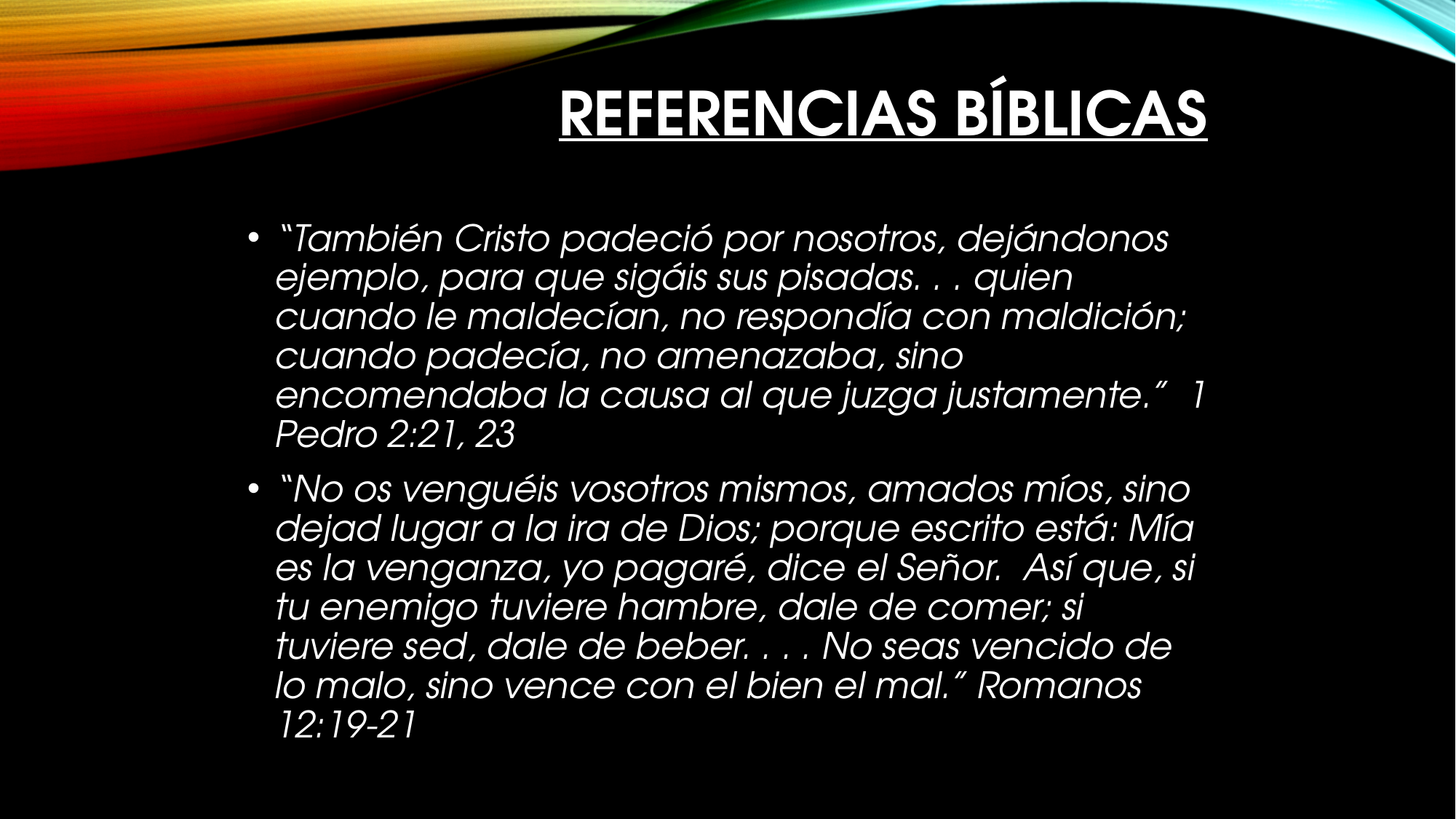

# Referencias Bíblicas
“También Cristo padeció por nosotros, dejándonos ejemplo, para que sigáis sus pisadas. . . quien cuando le maldecían, no respondía con maldición; cuando padecía, no amenazaba, sino encomendaba la causa al que juzga justamente.”  1 Pedro 2:21, 23
“No os venguéis vosotros mismos, amados míos, sino dejad lugar a la ira de Dios; porque escrito está: Mía es la venganza, yo pagaré, dice el Señor.  Así que, si tu enemigo tuviere hambre, dale de comer; si tuviere sed, dale de beber. . . . No seas vencido de lo malo, sino vence con el bien el mal.” Romanos 12:19-21